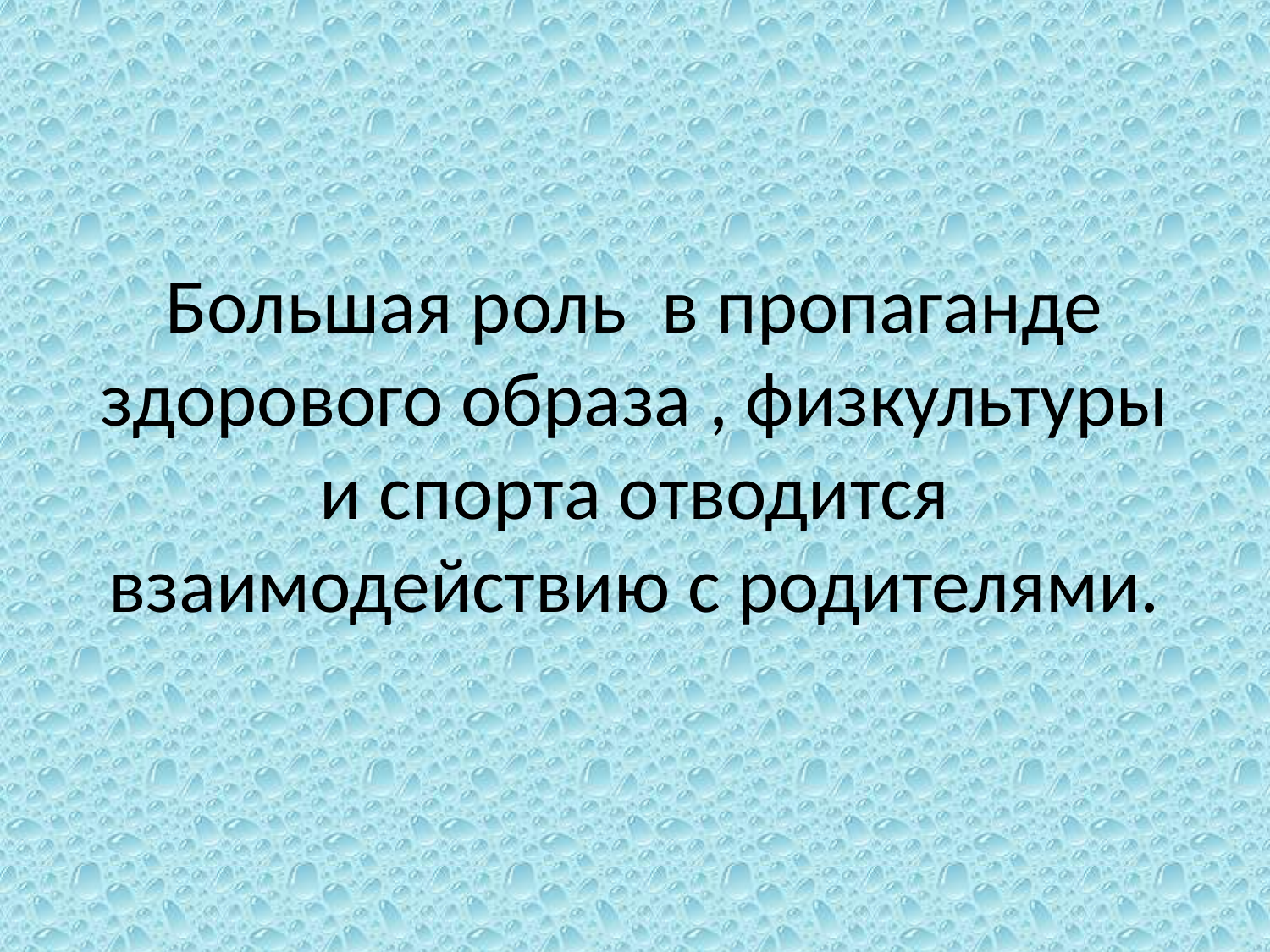

# Большая роль  в пропаганде здорового образа , физкультуры и спорта отводится взаимодействию с родителями.